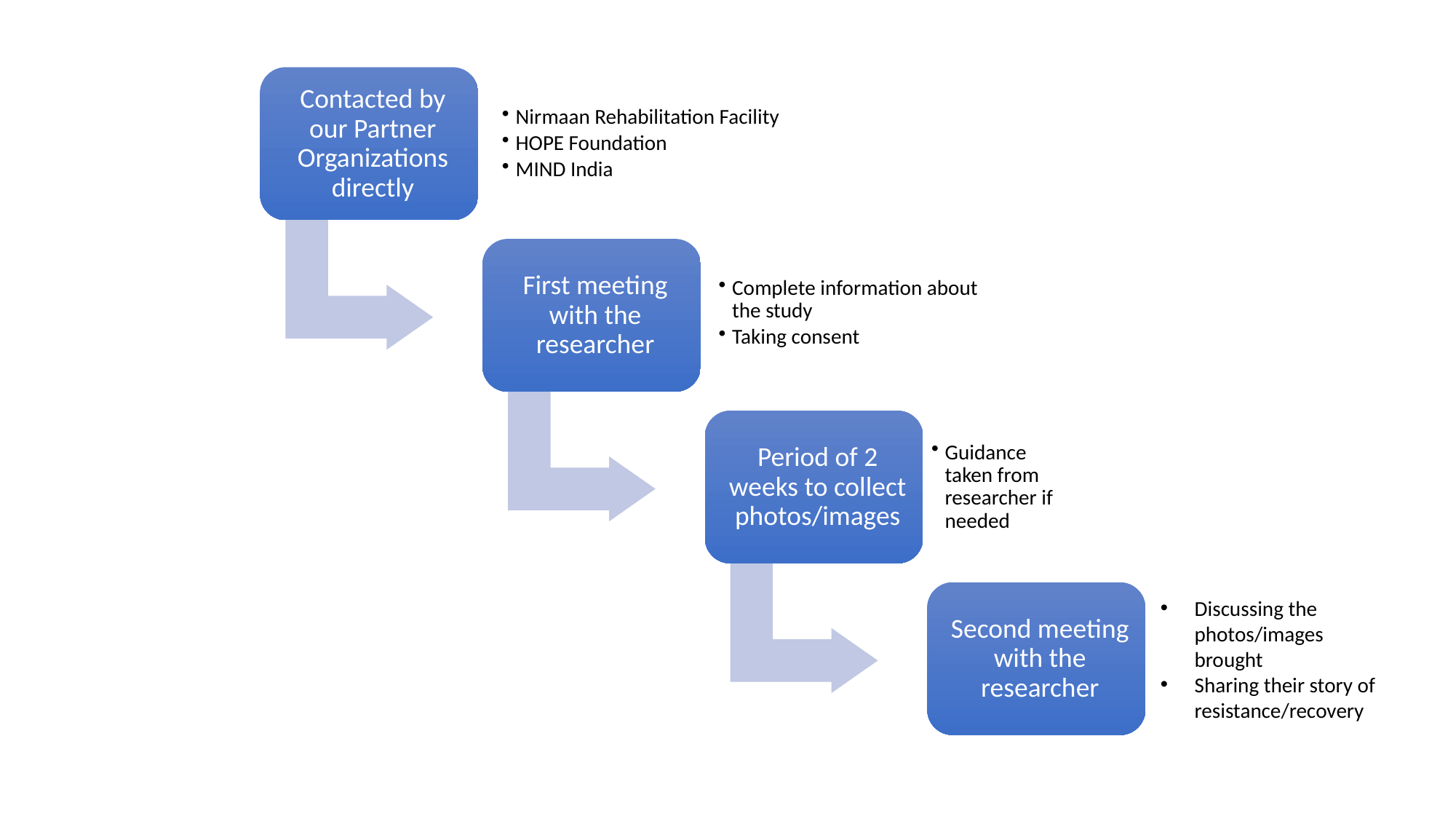

Contacted by our Partner Organizations directly
Nirmaan Rehabilitation Facility
HOPE Foundation
MIND India
First meeting with the researcher
Complete information about the study
Taking consent
Period of 2 weeks to collect photos/images
Guidance taken from researcher if needed
Second meeting with the researcher
Discussing the photos/images brought
Sharing their story of resistance/recovery